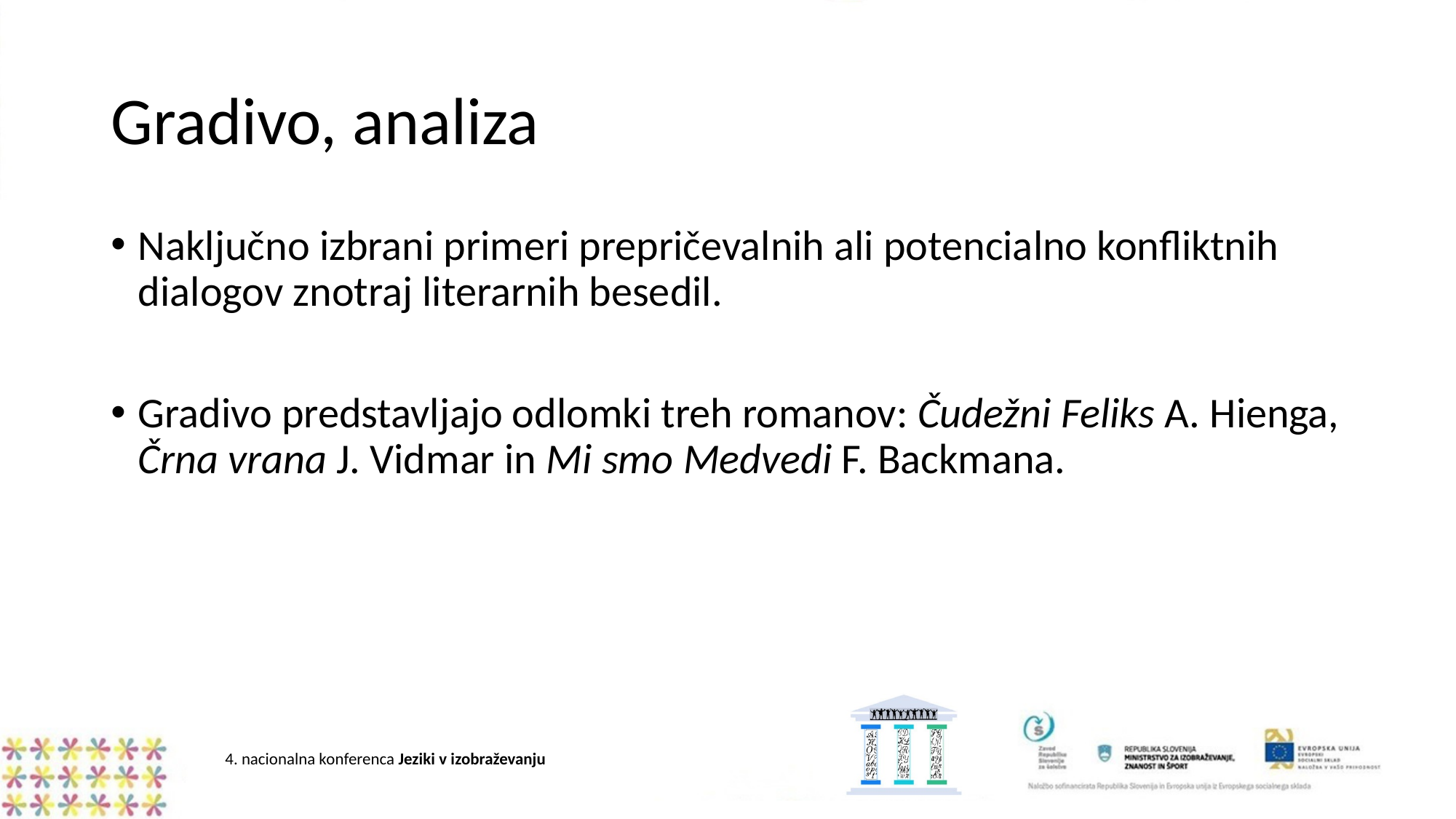

# Gradivo, analiza
Naključno izbrani primeri prepričevalnih ali potencialno konfliktnih dialogov znotraj literarnih besedil.

Gradivo predstavljajo odlomki treh romanov: Čudežni Feliks A. Hienga, Črna vrana J. Vidmar in Mi smo Medvedi F. Backmana.